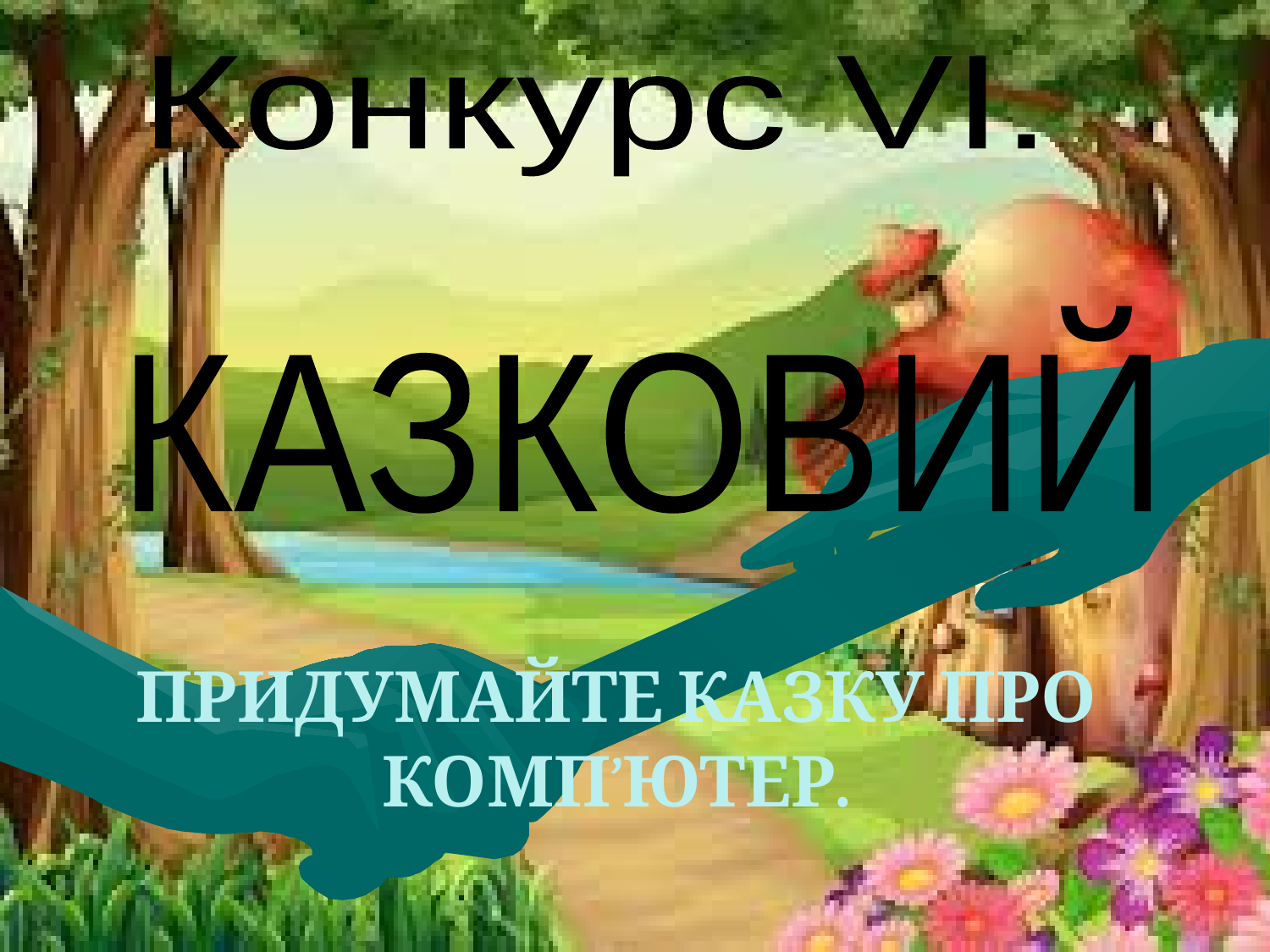

Конкурс VІ.
КАЗКОВИЙ
ПРИДУМАЙТЕ КАЗКУ ПРО КОМП’ЮТЕР.